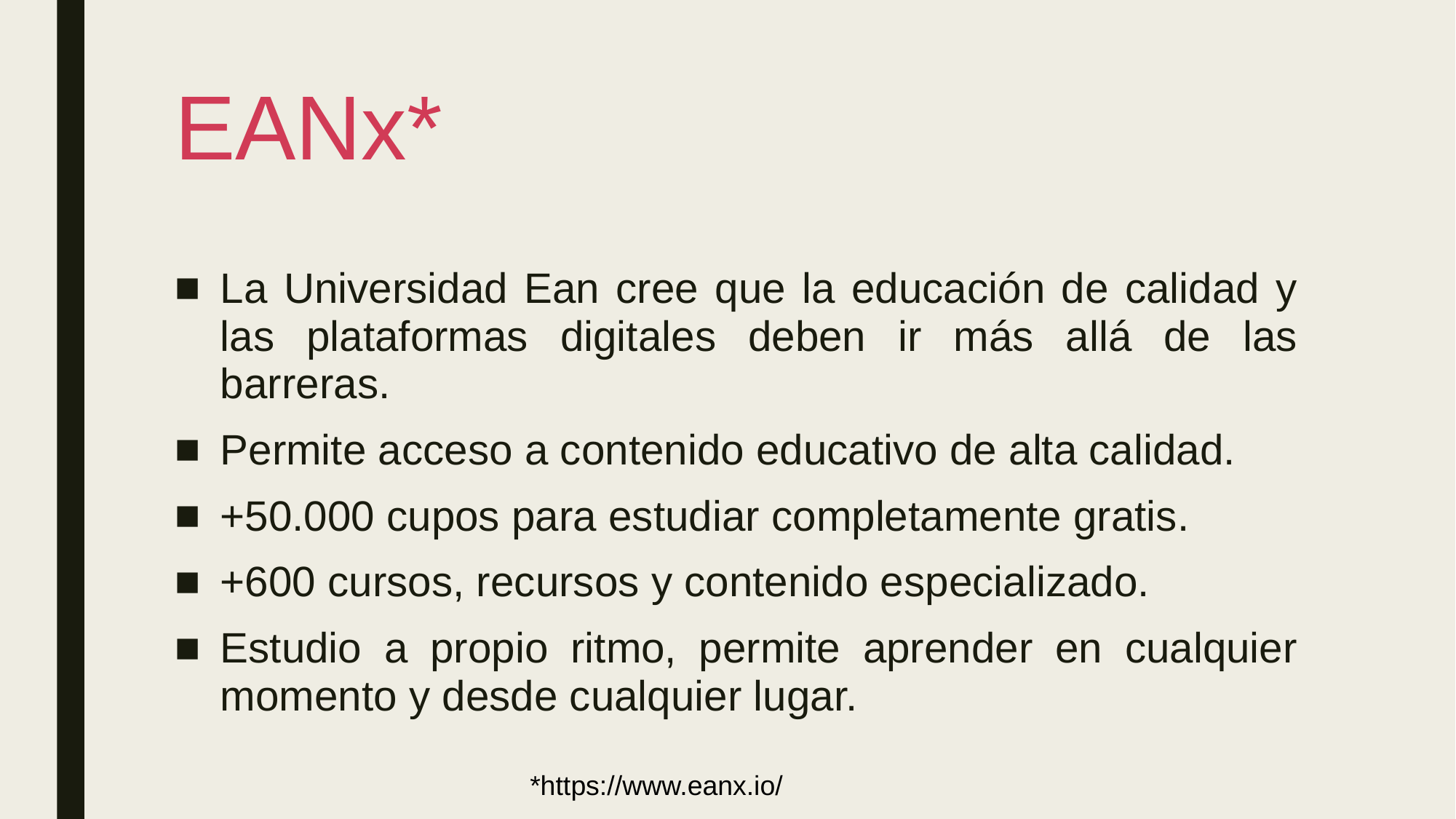

# EANx*
La Universidad Ean cree que la educación de calidad y las plataformas digitales deben ir más allá de las barreras.
Permite acceso a contenido educativo de alta calidad.
+50.000 cupos para estudiar completamente gratis.
+600 cursos, recursos y contenido especializado.
Estudio a propio ritmo, permite aprender en cualquier momento y desde cualquier lugar.
*https://www.eanx.io/